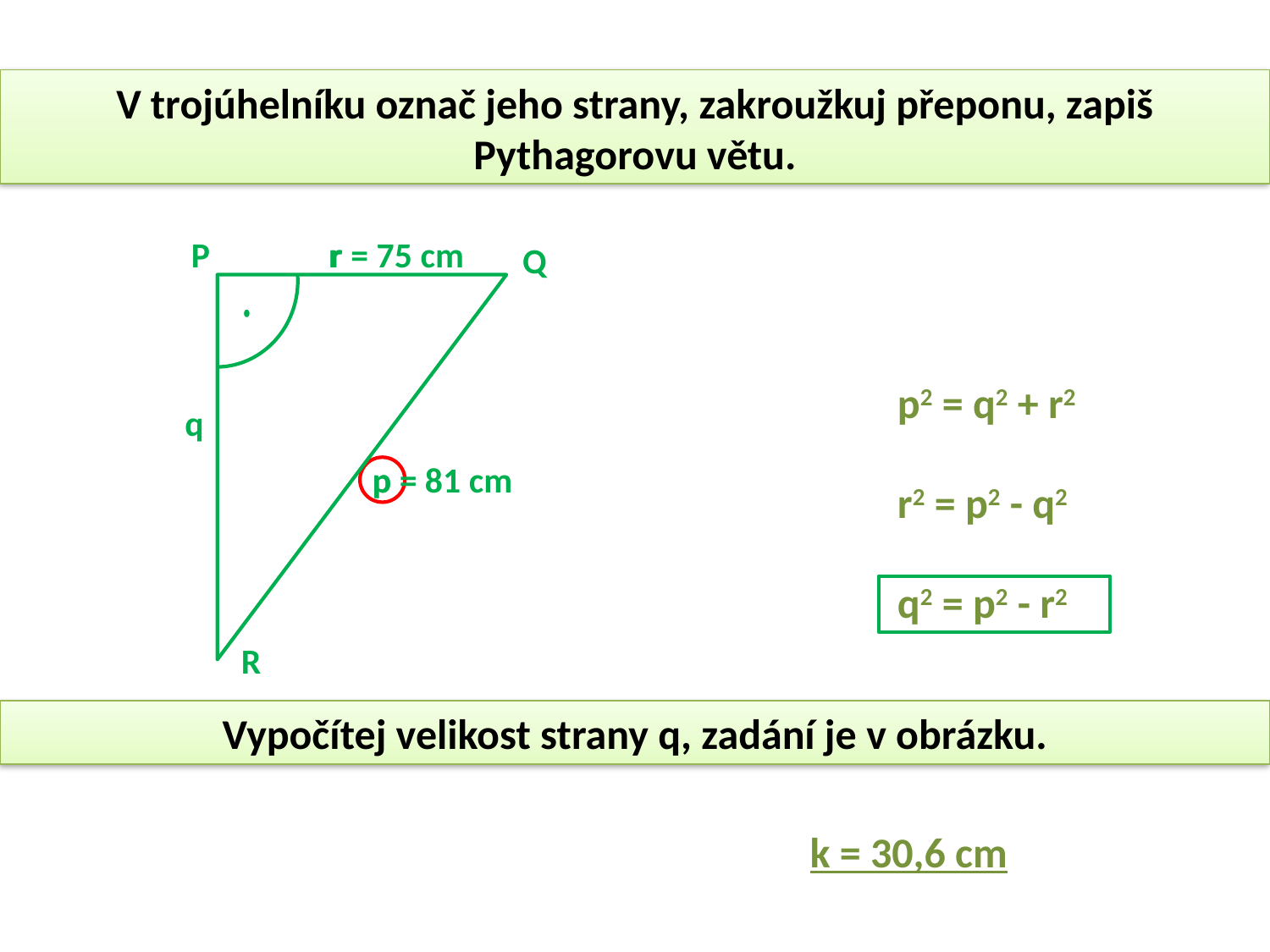

V trojúhelníku označ jeho strany, zakroužkuj přeponu, zapiš Pythagorovu větu.

P
 r = 75 cm
r
Q
p2 = q2 + r2
q
p
p = 81 cm

r2 = p2 - q2
q2 = p2 - r2

R
Vypočítej velikost strany q, zadání je v obrázku.
k = 30,6 cm